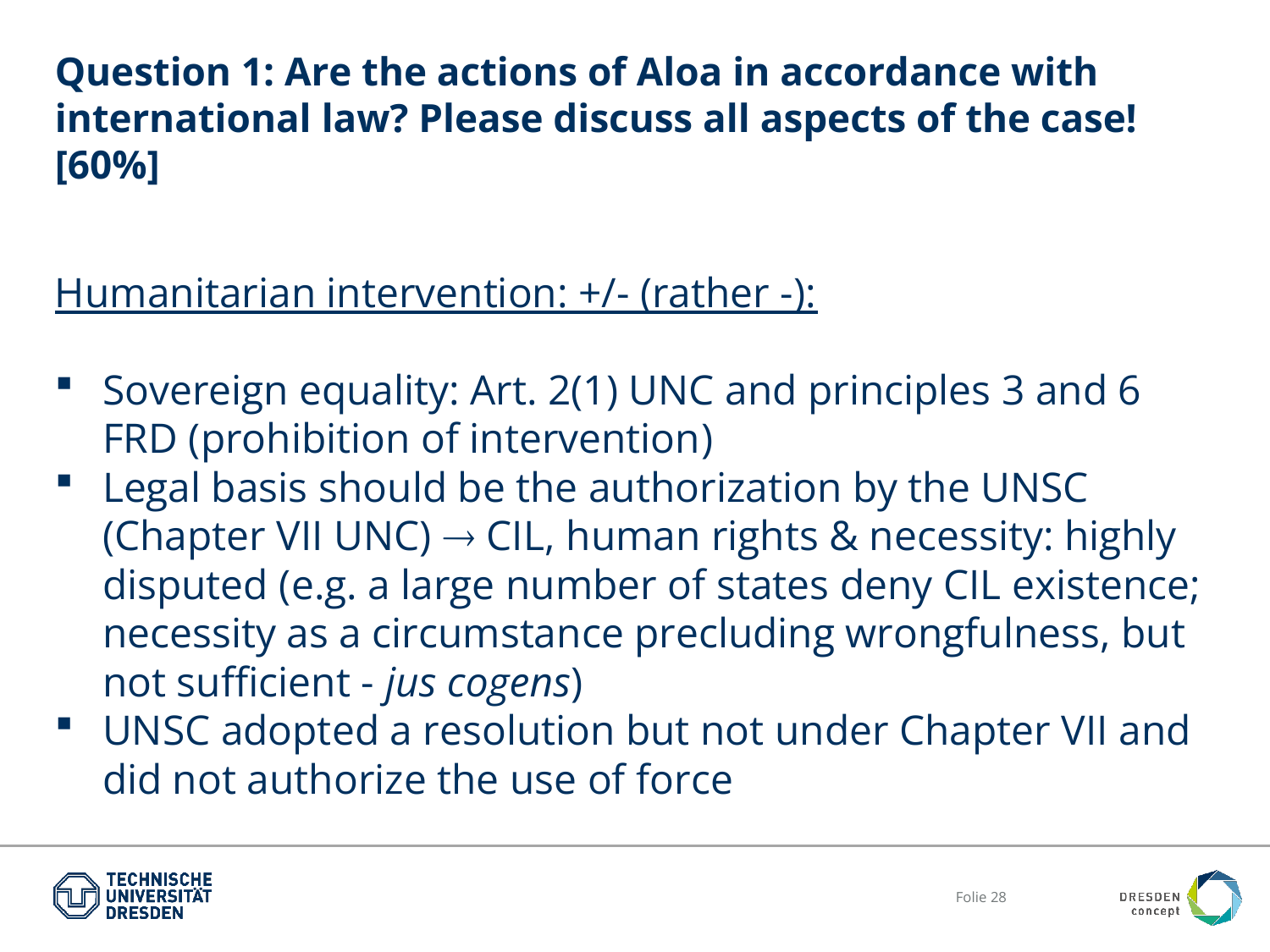

# Question 1: Are the actions of Aloa in accordance with international law? Please discuss all aspects of the case! [60%]
Humanitarian intervention: +/- (rather -):

Sovereign equality: Art. 2(1) UNC and principles 3 and 6 FRD (prohibition of intervention)
Legal basis should be the authorization by the UNSC (Chapter VII UNC) → CIL, human rights & necessity: highly disputed (e.g. a large number of states deny CIL existence; necessity as a circumstance precluding wrongfulness, but not sufficient - jus cogens)
UNSC adopted a resolution but not under Chapter VII and did not authorize the use of force